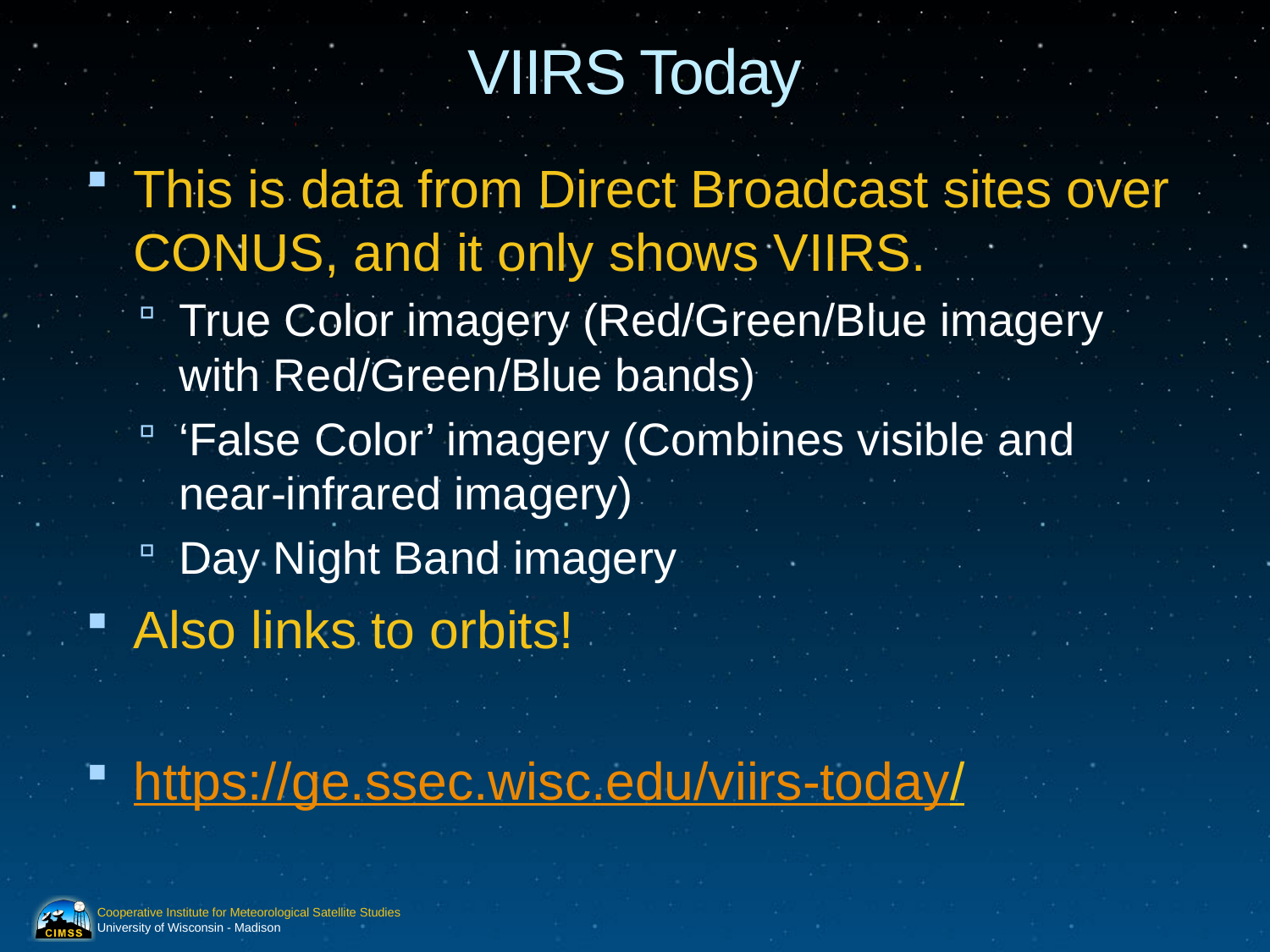

# VIIRS Today
This is data from Direct Broadcast sites over CONUS, and it only shows VIIRS.
True Color imagery (Red/Green/Blue imagery with Red/Green/Blue bands)
‘False Color’ imagery (Combines visible and near-infrared imagery)
Day Night Band imagery
Also links to orbits!

https://ge.ssec.wisc.edu/viirs-today/